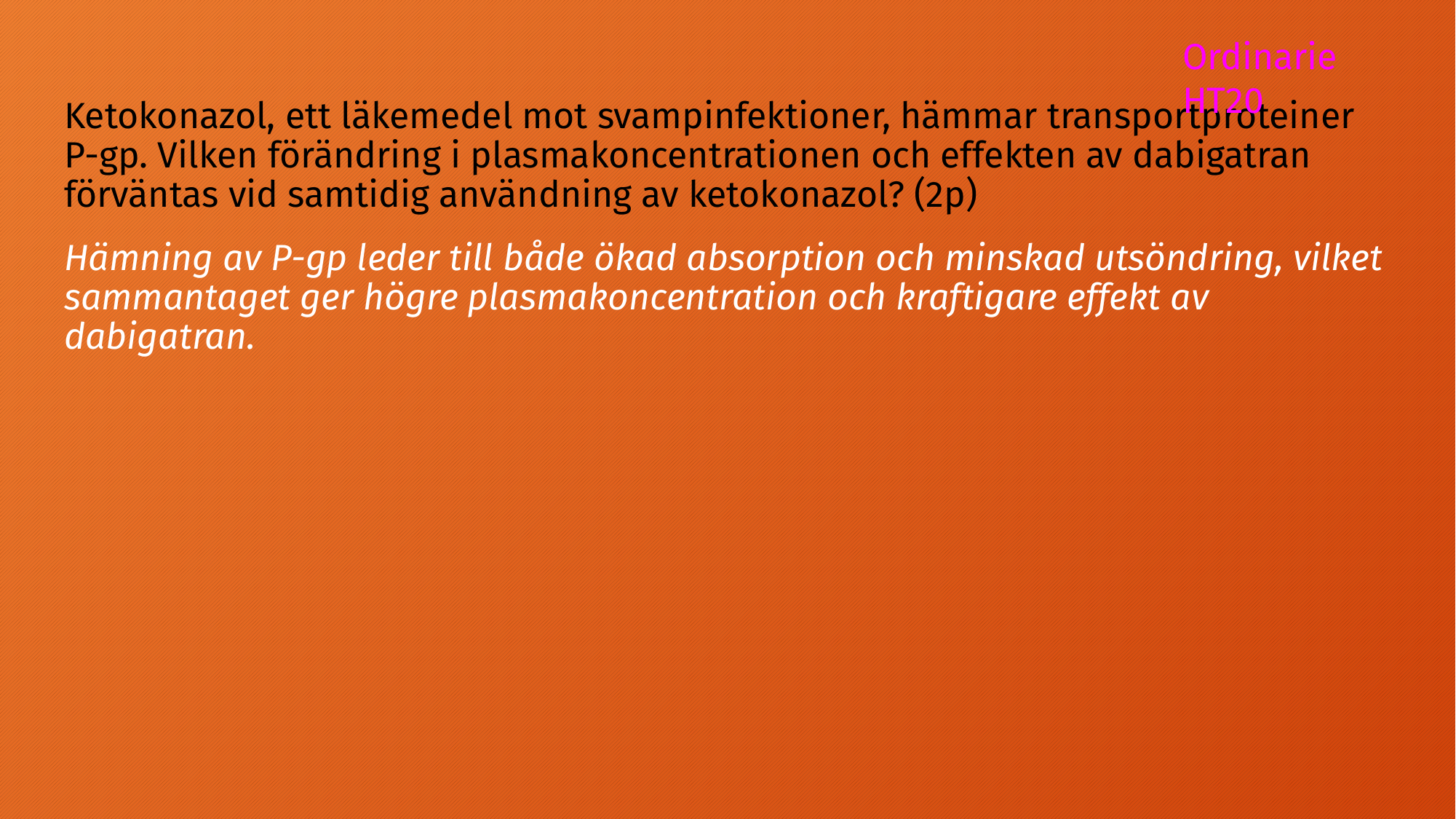

Ordinarie HT20
Ketokonazol, ett läkemedel mot svampinfektioner, hämmar transportproteiner P-gp. Vilken förändring i plasmakoncentrationen och effekten av dabigatran förväntas vid samtidig användning av ketokonazol? (2p)
Hämning av P-gp leder till både ökad absorption och minskad utsöndring, vilket sammantaget ger högre plasmakoncentration och kraftigare effekt av dabigatran.